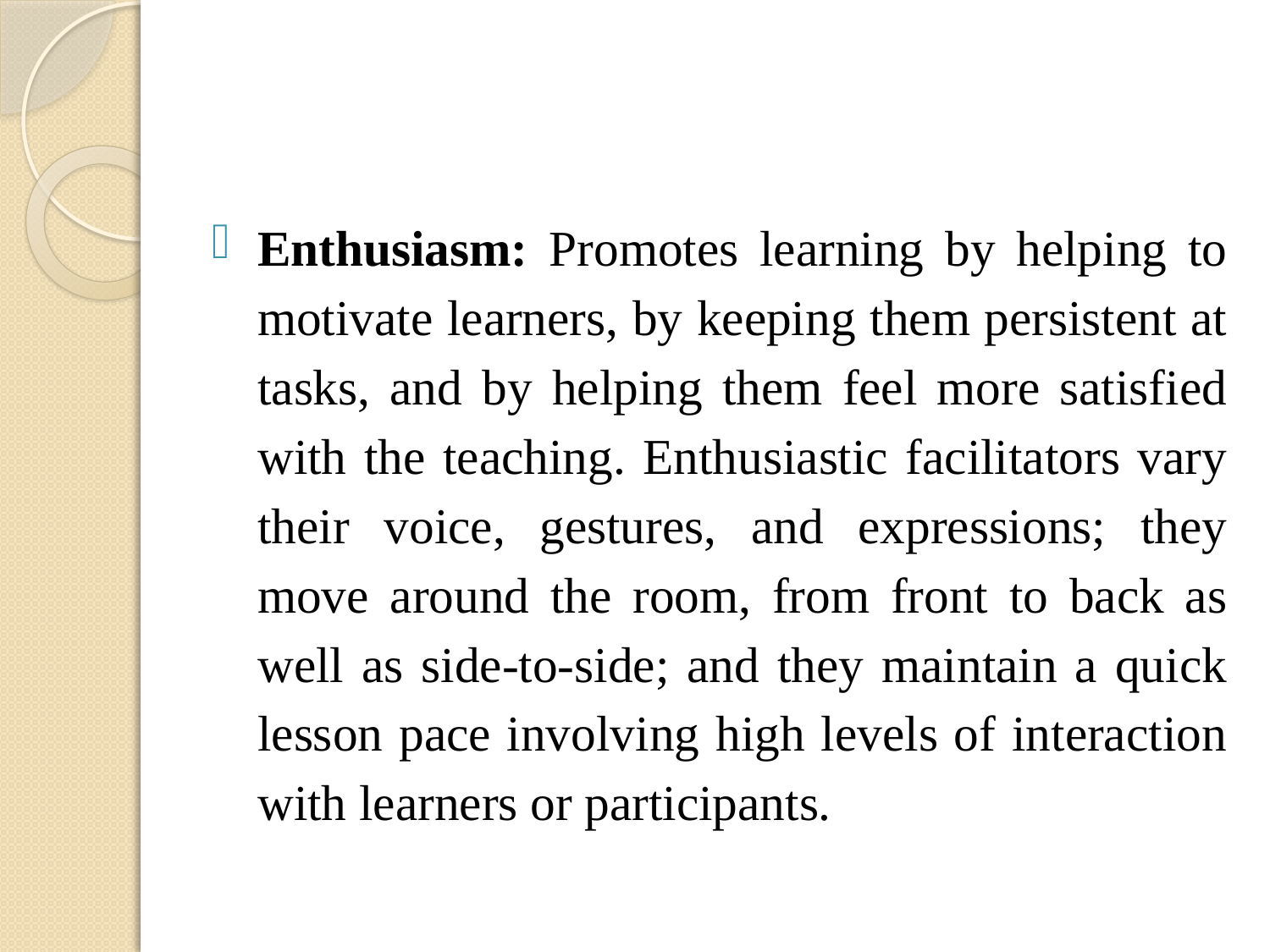

#
Enthusiasm: Promotes learning by helping to motivate learners, by keeping them persistent at tasks, and by helping them feel more satisfied with the teaching. Enthusiastic facilitators vary their voice, gestures, and expressions; they move around the room, from front to back as well as side-to-side; and they maintain a quick lesson pace involving high levels of interaction with learners or participants.